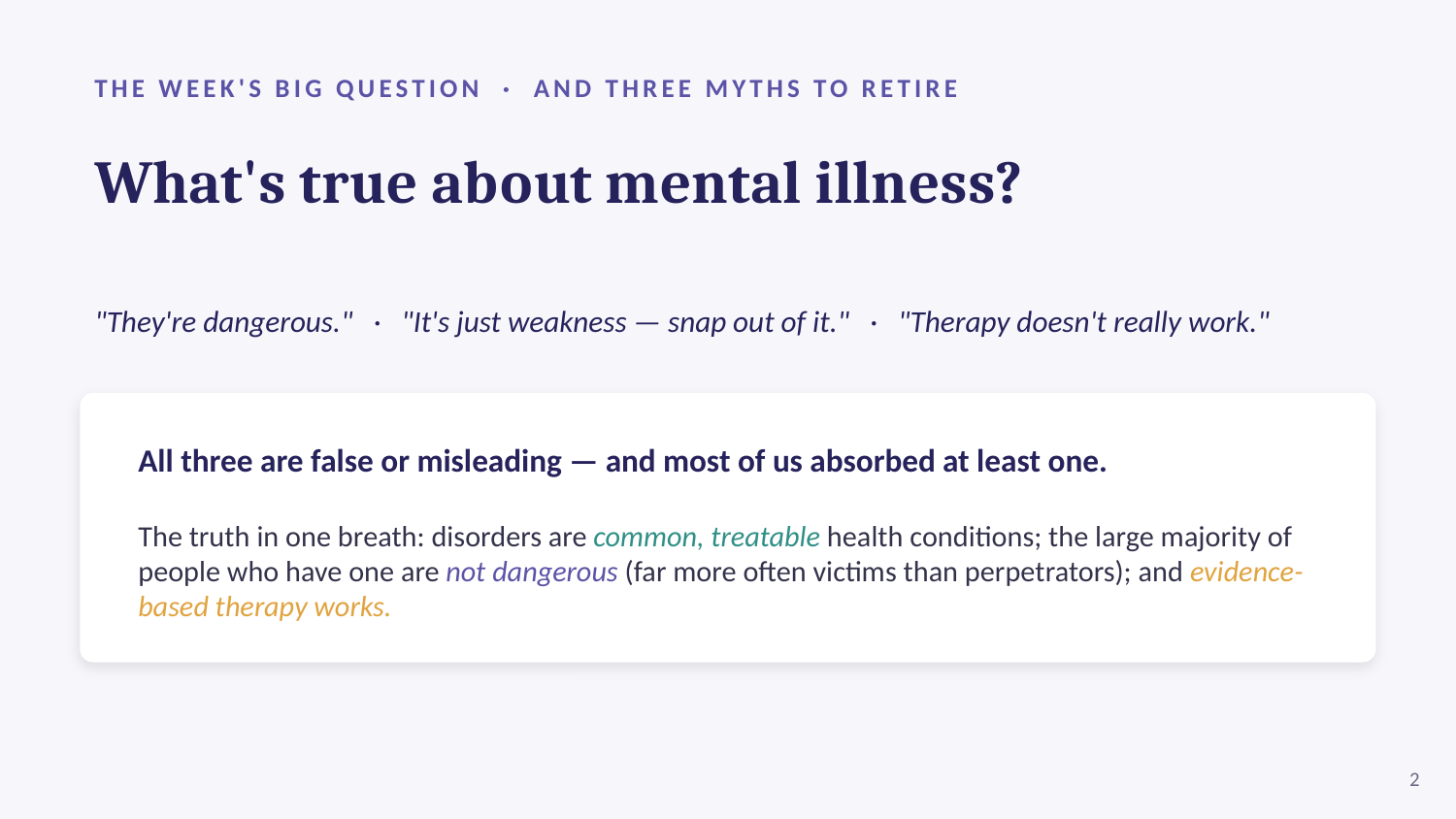

THE WEEK'S BIG QUESTION  ·  AND THREE MYTHS TO RETIRE
What's true about mental illness?
"They're dangerous."   ·   "It's just weakness — snap out of it."   ·   "Therapy doesn't really work."

All three are false or misleading — and most of us absorbed at least one.

The truth in one breath: disorders are common, treatable health conditions; the large majority of people who have one are not dangerous (far more often victims than perpetrators); and evidence-based therapy works.
2